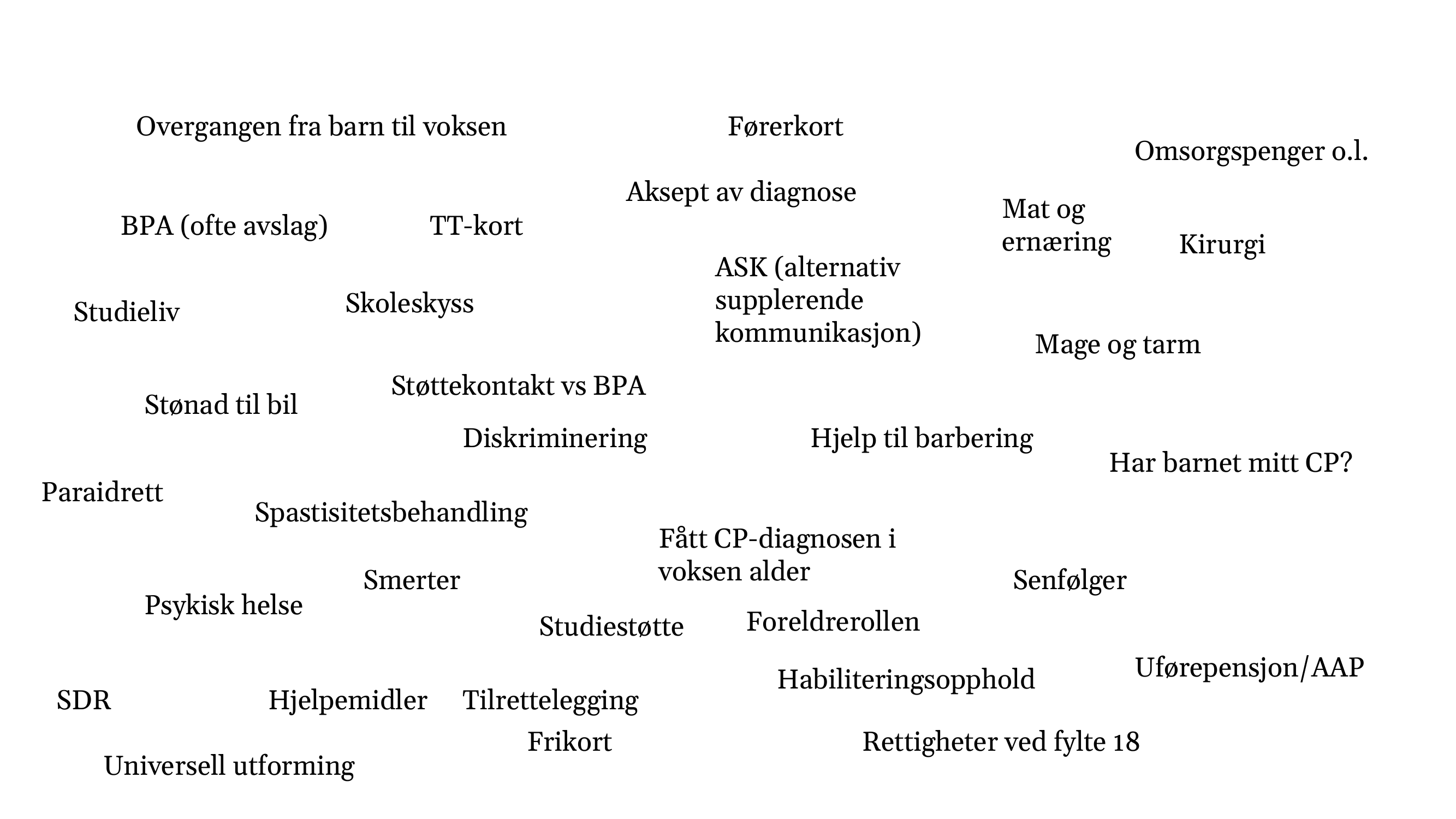

#
Overgangen fra barn til voksen
Førerkort
Omsorgspenger o.l.
Aksept av diagnose
Mat og ernæring
BPA (ofte avslag)
TT-kort
Kirurgi
ASK (alternativ supplerende kommunikasjon)
Skoleskyss
Studieliv
Mage og tarm
Støttekontakt vs BPA
Stønad til bil
Diskriminering
Hjelp til barbering
Har barnet mitt CP?
Paraidrett
Spastisitetsbehandling
Fått CP-diagnosen i voksen alder
Smerter
Senfølger
Psykisk helse

Foreldrerollen
Studiestøtte
Uførepensjon/AAP
Habiliteringsopphold
SDR
Hjelpemidler
Tilrettelegging
Frikort
Rettigheter ved fylte 18
Universell utforming